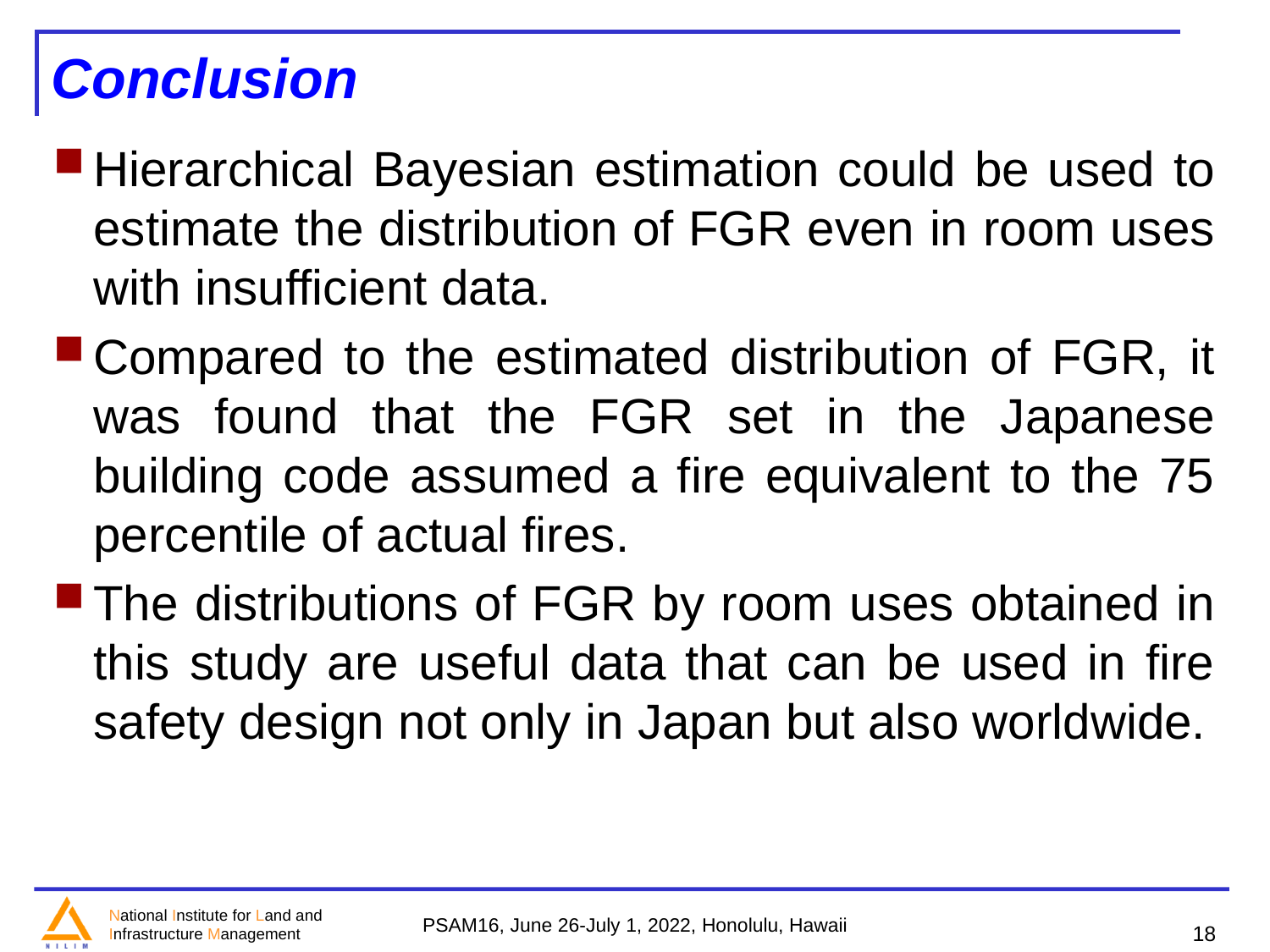

# Conclusion
Hierarchical Bayesian estimation could be used to estimate the distribution of FGR even in room uses with insufficient data.
Compared to the estimated distribution of FGR, it was found that the FGR set in the Japanese building code assumed a fire equivalent to the 75 percentile of actual fires.
The distributions of FGR by room uses obtained in this study are useful data that can be used in fire safety design not only in Japan but also worldwide.
18